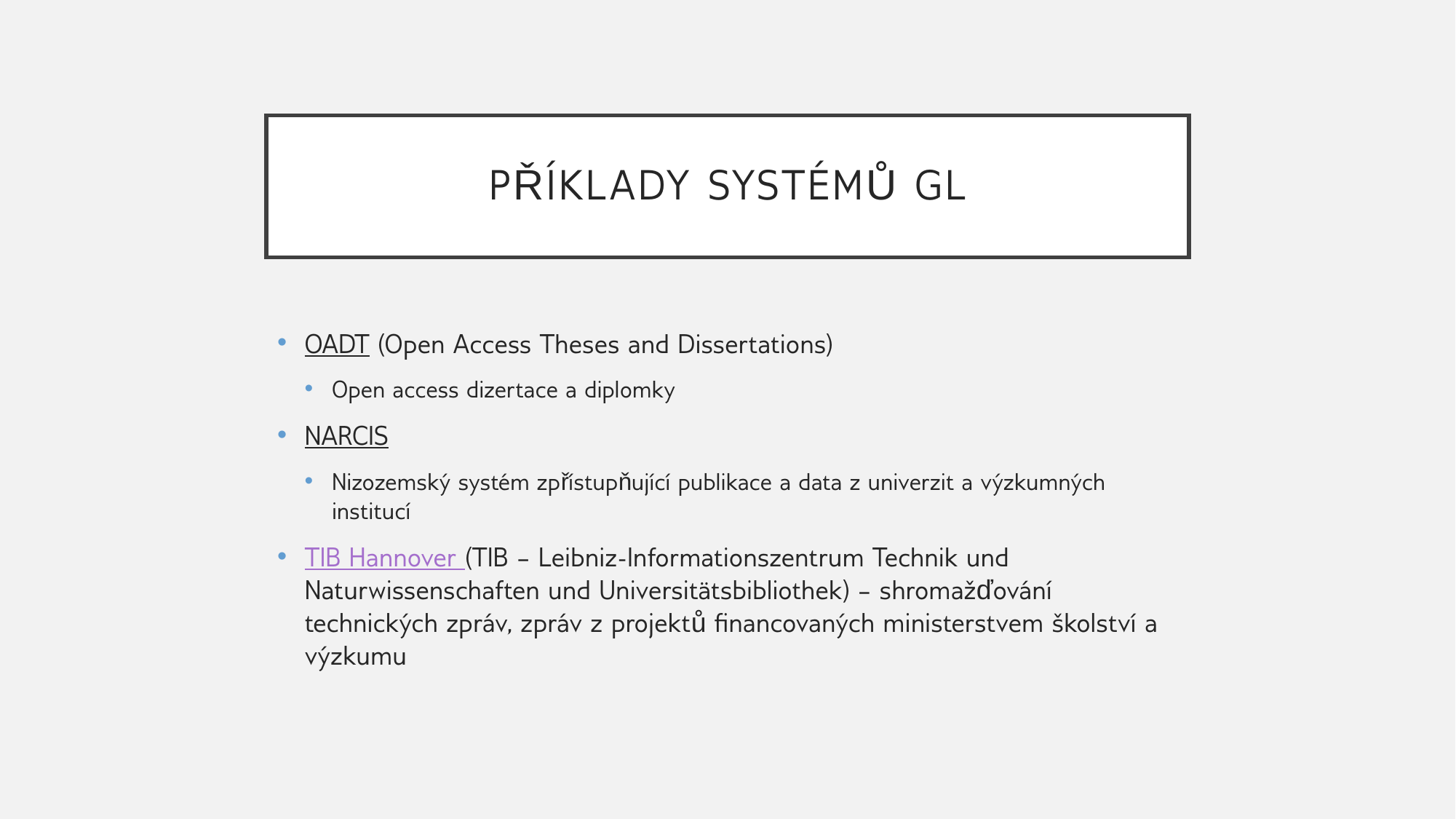

# Příklady systémů GL
OADT (Open Access Theses and Dissertations)
Open access dizertace a diplomky
NARCIS
Nizozemský systém zpřístupňující publikace a data z univerzit a výzkumných institucí
TIB Hannover (TIB – Leibniz-Informationszentrum Technik und Naturwissenschaften und Universitätsbibliothek) – shromažďování technických zpráv, zpráv z projektů financovaných ministerstvem školství a výzkumu